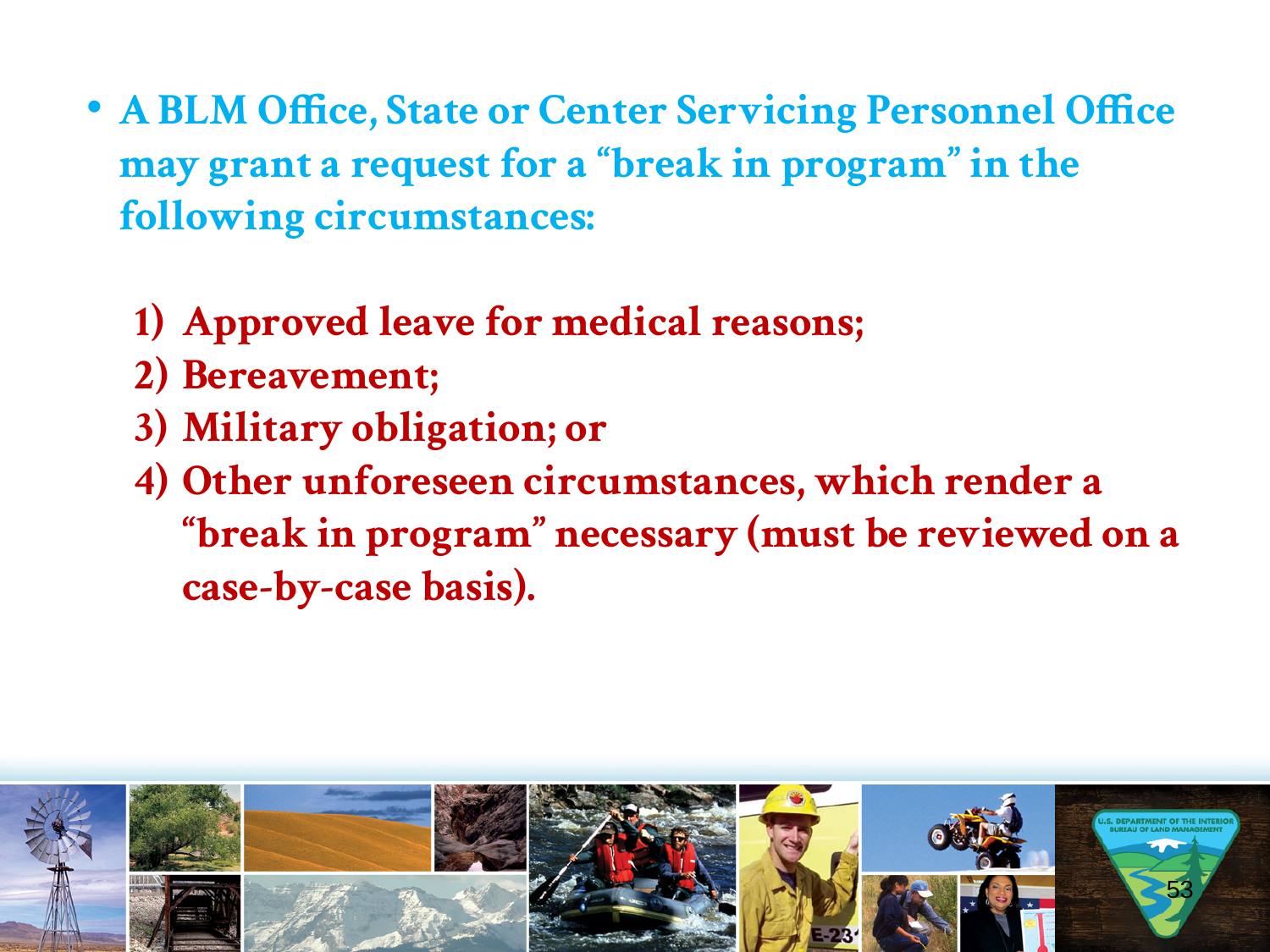

A BLM Office, State or Center Servicing Personnel Office may grant a request for a “break in program” in the following circumstances:

Approved leave for medical reasons;
Bereavement;
Military obligation; or
Other unforeseen circumstances, which render a “break in program” necessary (must be reviewed on a case-by-case basis).
53